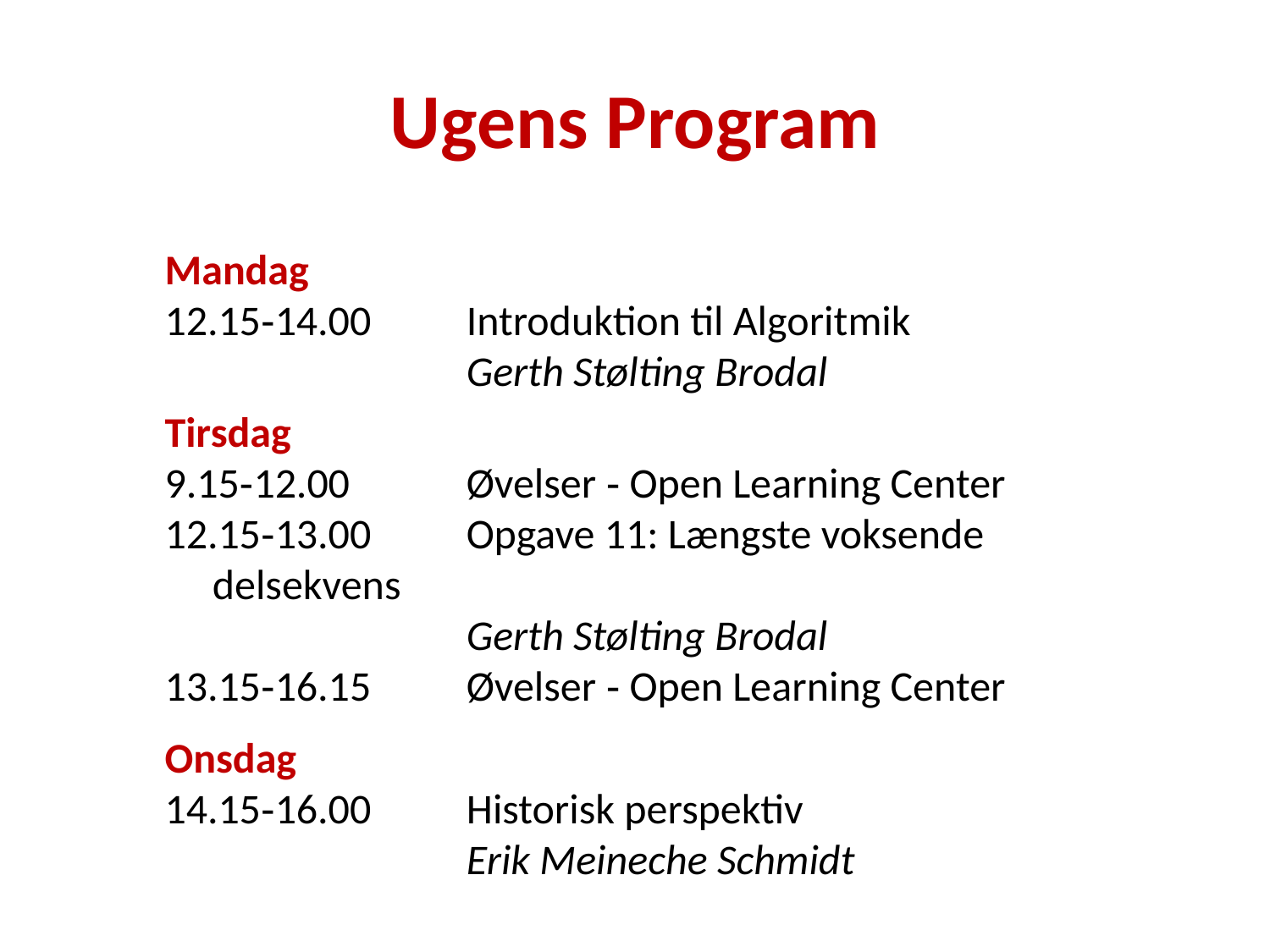

# Ugens Program
Mandag
12.15‐14.00	Introduktion til Algoritmik
			Gerth Stølting Brodal
Tirsdag
9.15‐12.00	Øvelser ‐ Open Learning Center
12.15‐13.00	Opgave 11: Længste voksende delsekvens
		Gerth Stølting Brodal
13.15‐16.15	Øvelser ‐ Open Learning Center
Onsdag
14.15‐16.00	Historisk perspektiv
		Erik Meineche Schmidt